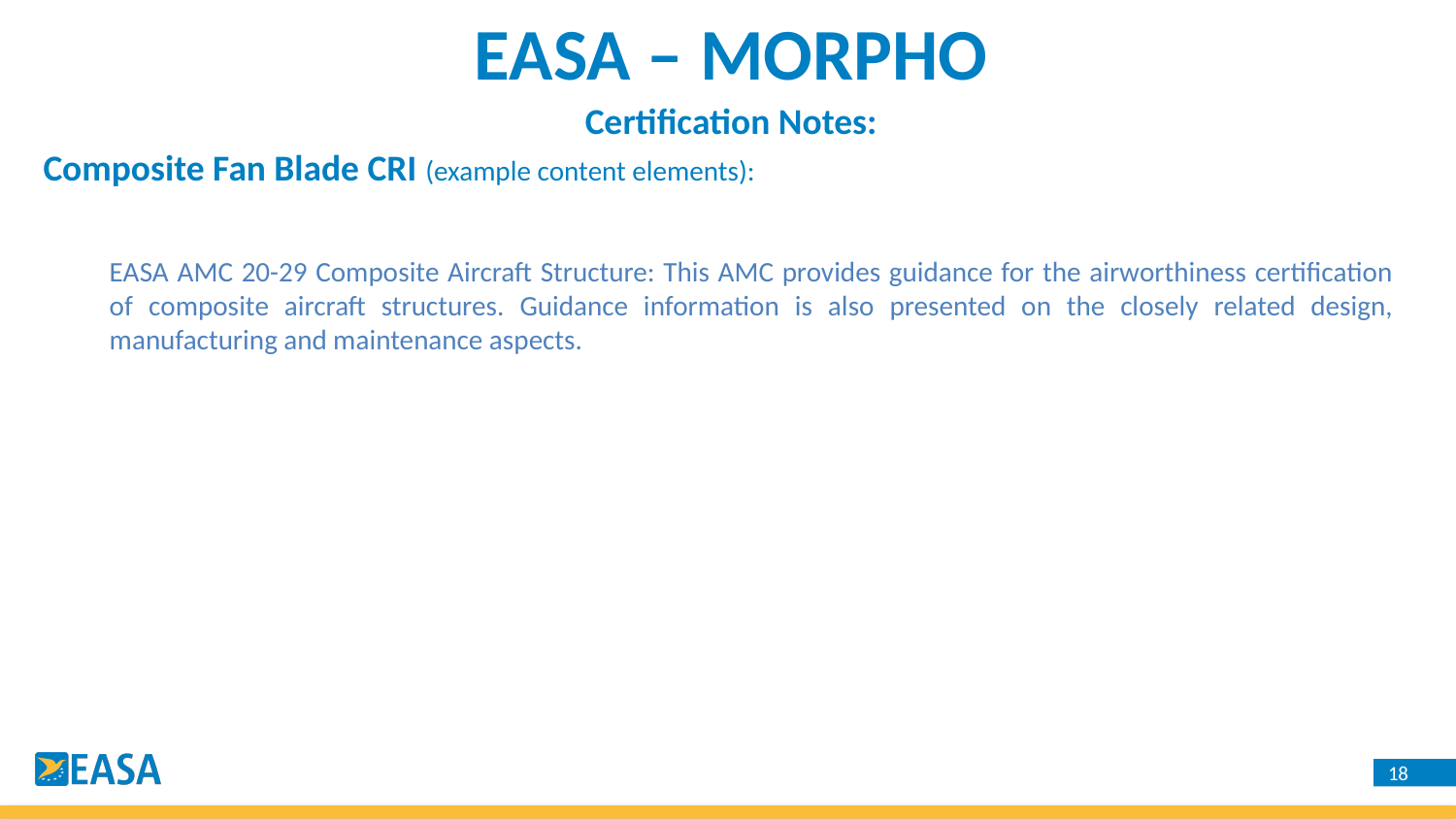

EASA – MORPHO
Certification Notes:
Composite Fan Blade CRI (example content elements):

EASA AMC 20-29 Composite Aircraft Structure: This AMC provides guidance for the airworthiness certification of composite aircraft structures. Guidance information is also presented on the closely related design, manufacturing and maintenance aspects.